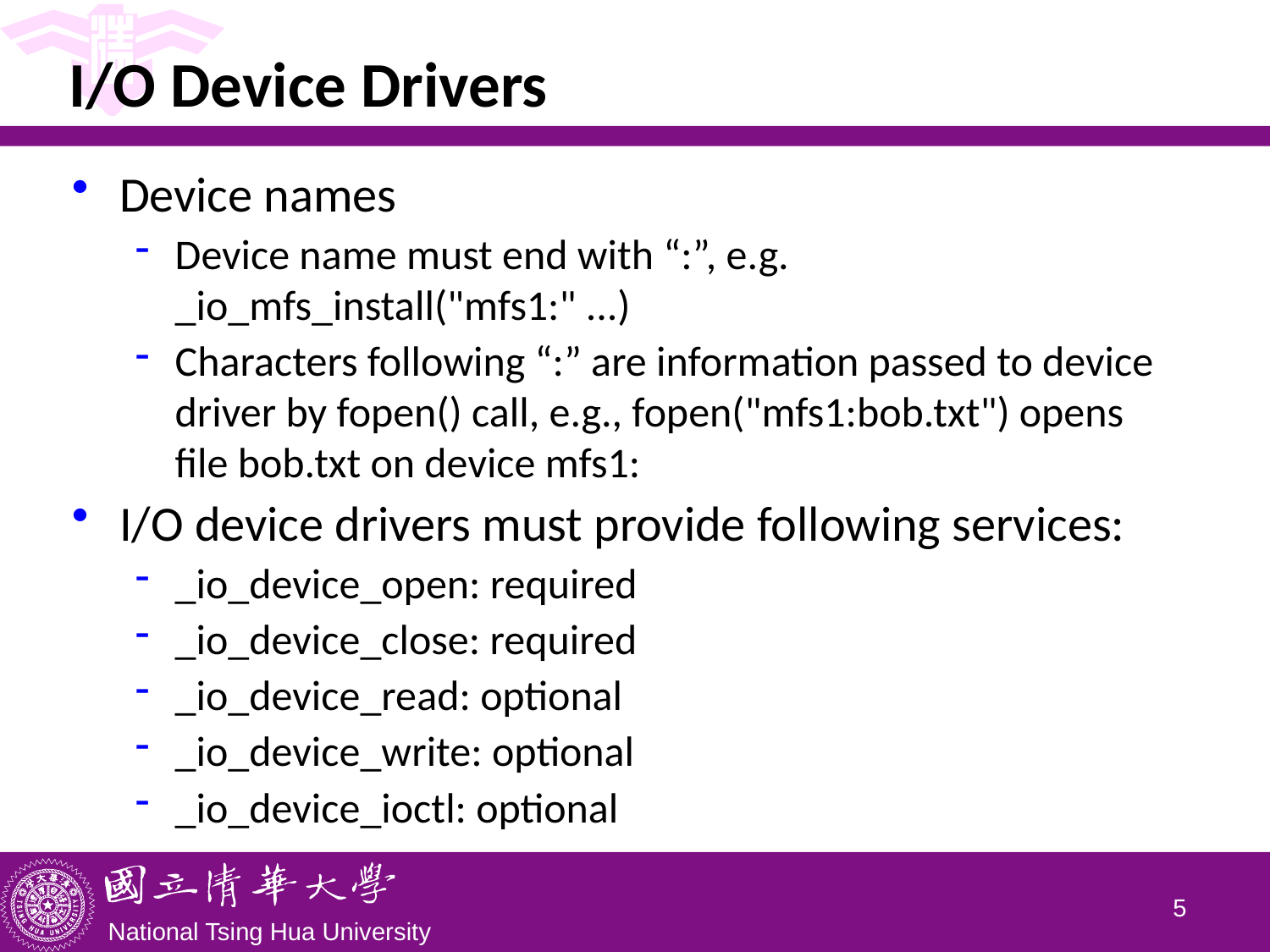

# I/O Device Drivers
Device names
Device name must end with “:”, e.g. _io_mfs_install("mfs1:" ...)
Characters following “:” are information passed to device driver by fopen() call, e.g., fopen("mfs1:bob.txt") opens file bob.txt on device mfs1:
I/O device drivers must provide following services:
_io_device_open: required
_io_device_close: required
_io_device_read: optional
_io_device_write: optional
_io_device_ioctl: optional
5